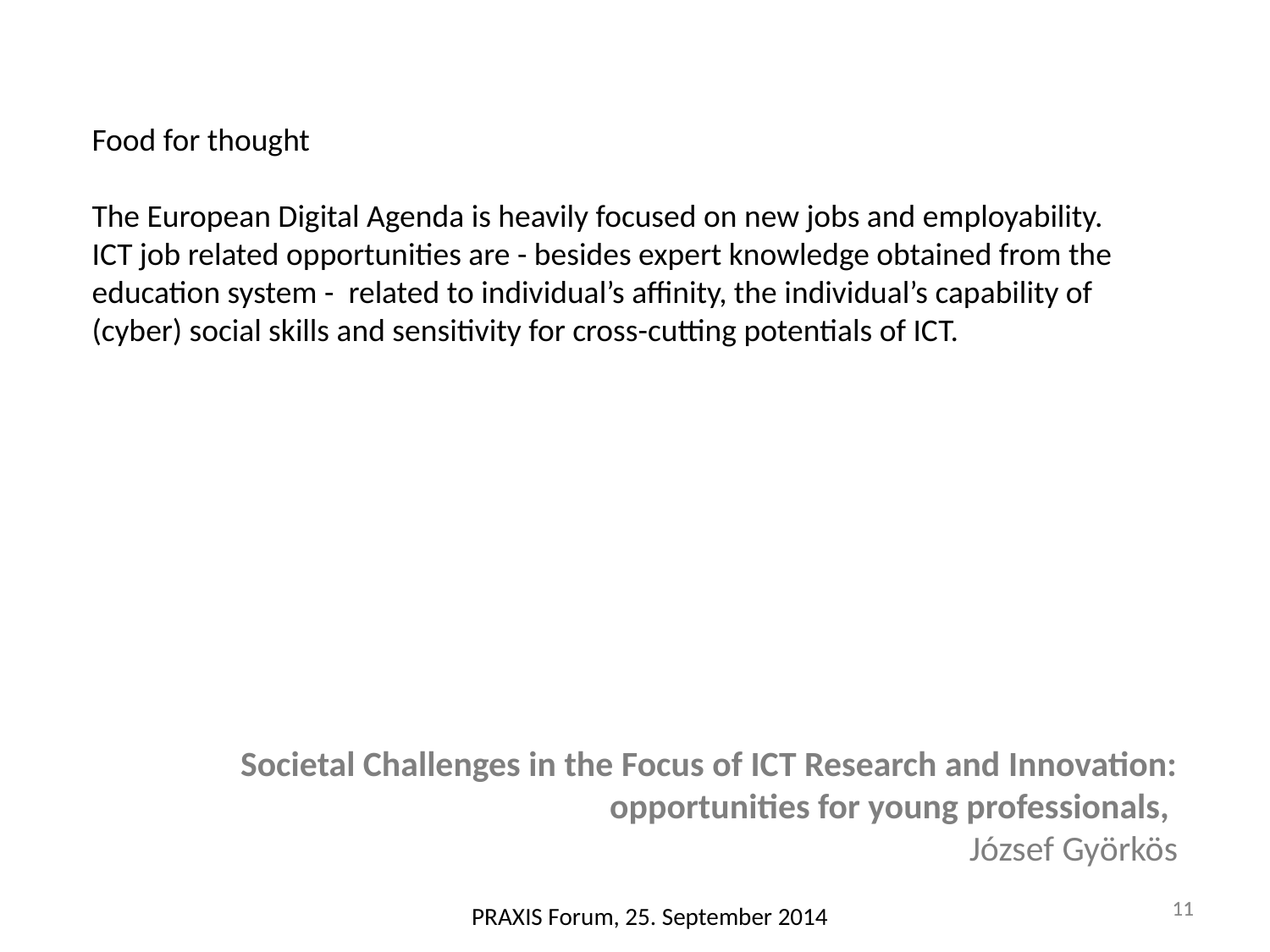

Food for thought

The European Digital Agenda is heavily focused on new jobs and employability.
ICT job related opportunities are - besides expert knowledge obtained from the education system -  related to individual’s affinity, the individual’s capability of (cyber) social skills and sensitivity for cross-cutting potentials of ICT.

Societal Challenges in the Focus of ICT Research and Innovation: opportunities for young professionals,
József Györkös
11
11
PRAXIS Forum, 25. September 2014